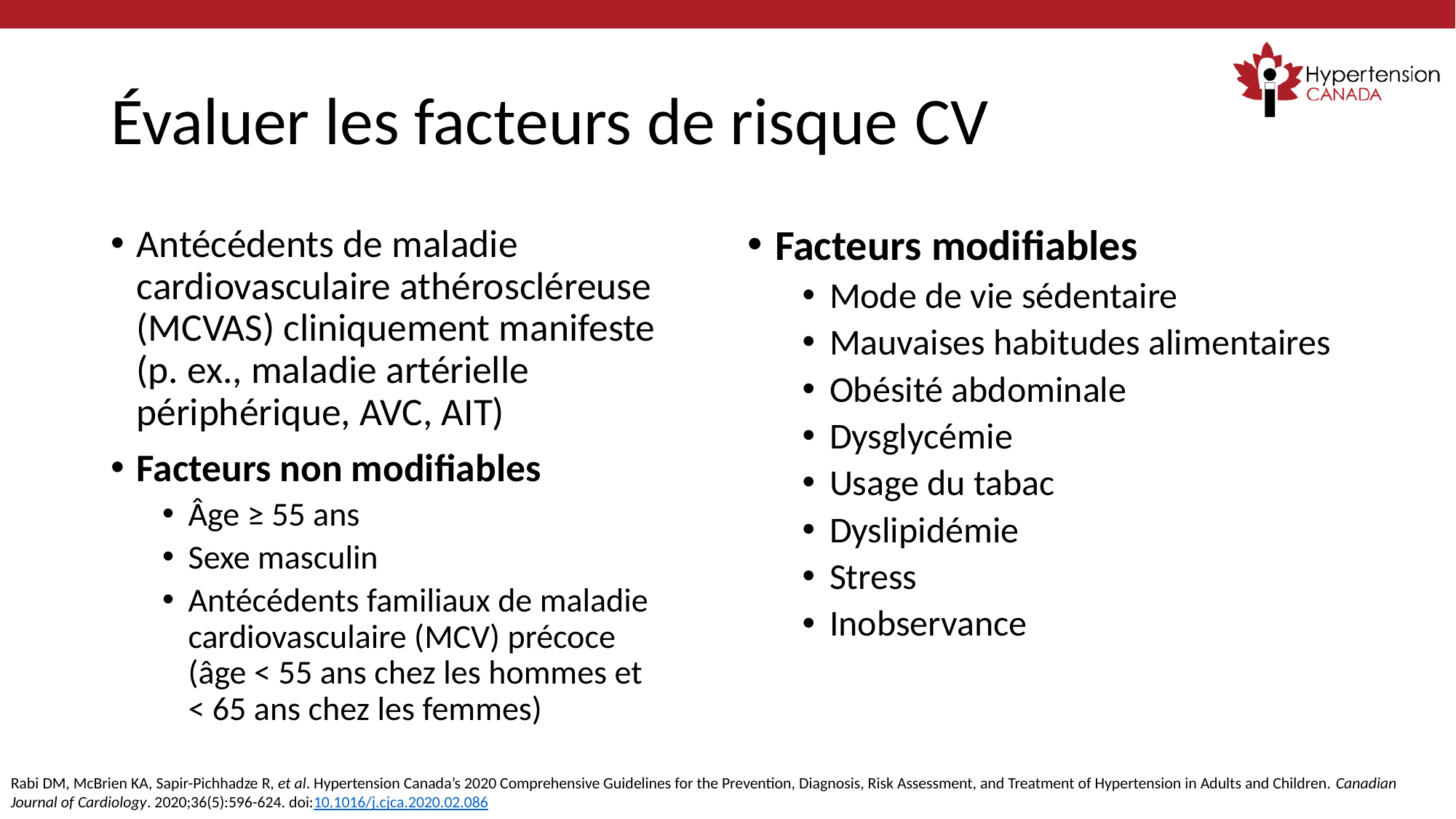

# Évaluer les facteurs de risque CV
Antécédents de maladie cardiovasculaire athéroscléreuse (MCVAS) cliniquement manifeste (p. ex., maladie artérielle périphérique, AVC, AIT)
Facteurs non modifiables
Âge ≥ 55 ans
Sexe masculin
Antécédents familiaux de maladie cardiovasculaire (MCV) précoce (âge < 55 ans chez les hommes et < 65 ans chez les femmes)
Facteurs modifiables
Mode de vie sédentaire
Mauvaises habitudes alimentaires
Obésité abdominale
Dysglycémie
Usage du tabac
Dyslipidémie
Stress
Inobservance

Rabi DM, McBrien KA, Sapir-Pichhadze R, et al. Hypertension Canada’s 2020 Comprehensive Guidelines for the Prevention, Diagnosis, Risk Assessment, and Treatment of Hypertension in Adults and Children. Canadian Journal of Cardiology. 2020;36(5):596-624. doi:10.1016/j.cjca.2020.02.086